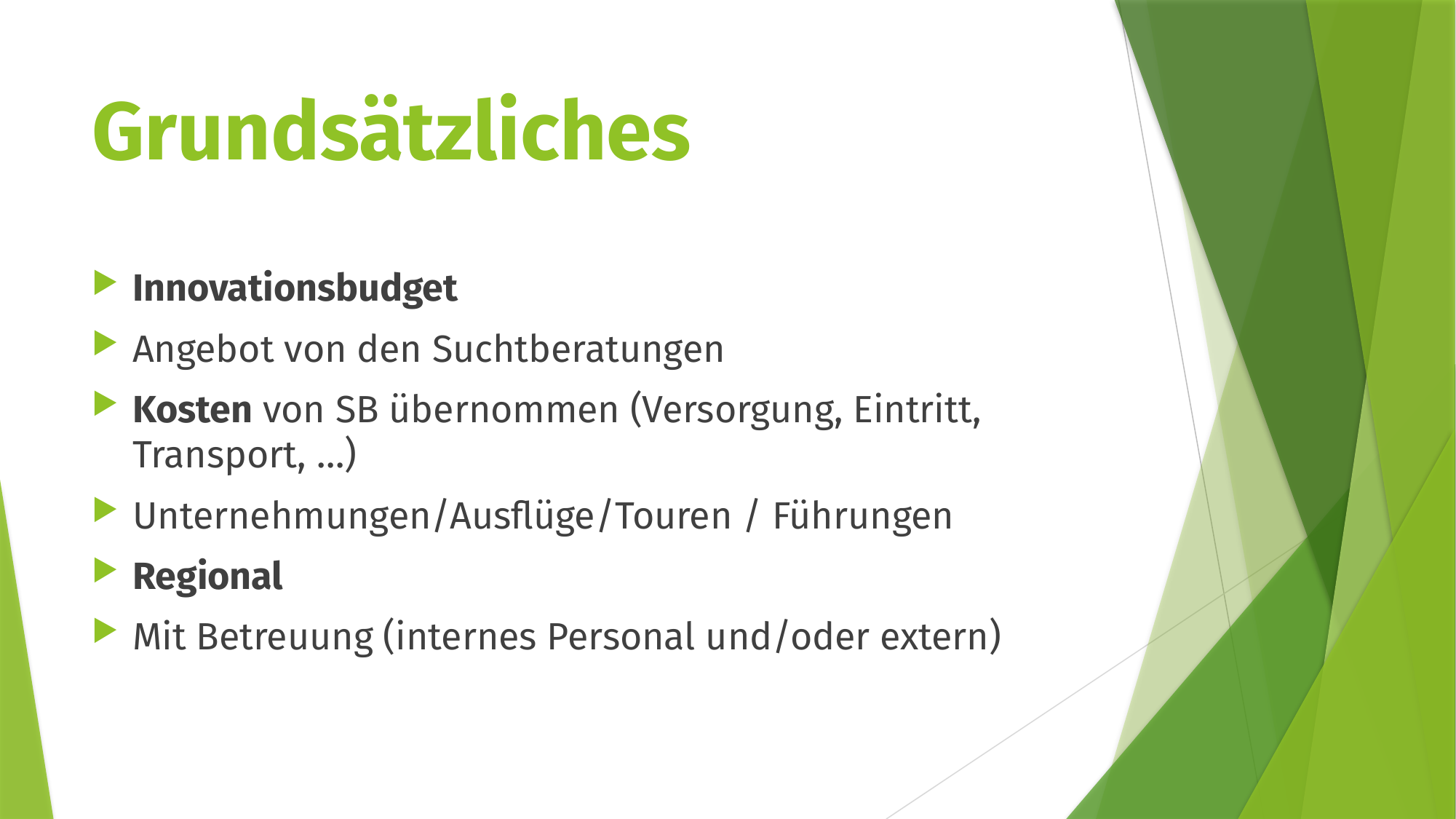

# Grundsätzliches
Innovationsbudget
Angebot von den Suchtberatungen
Kosten von SB übernommen (Versorgung, Eintritt, Transport, …)
Unternehmungen/Ausflüge/Touren / Führungen
Regional
Mit Betreuung (internes Personal und/oder extern)